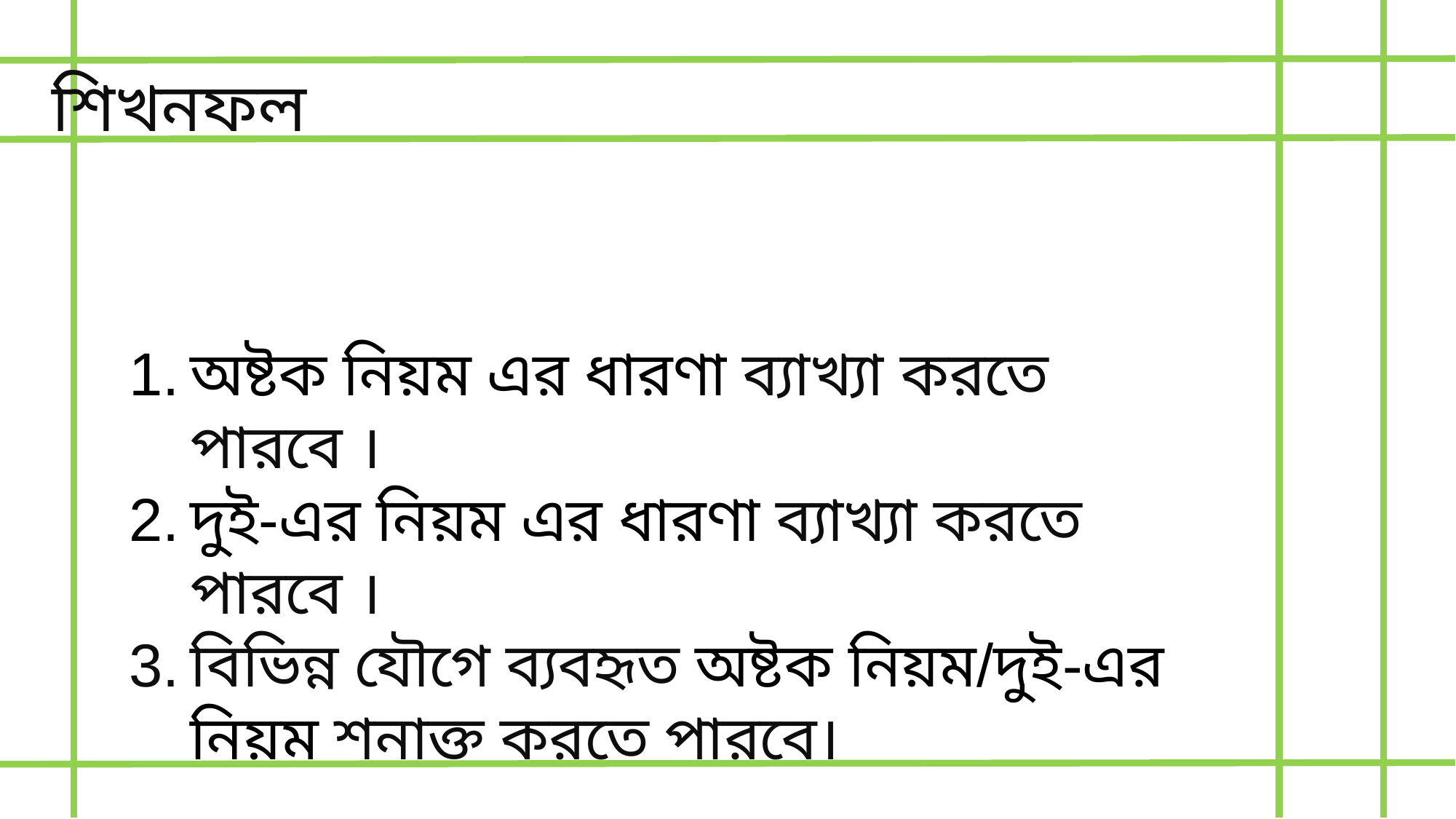

শিখনফল
অষ্টক নিয়ম এর ধারণা ব্যাখ্যা করতে পারবে ।
দুই-এর নিয়ম এর ধারণা ব্যাখ্যা করতে পারবে ।
বিভিন্ন যৌগে ব্যবহৃত অষ্টক নিয়ম/দুই-এর নিয়ম শনাক্ত করতে পারবে।